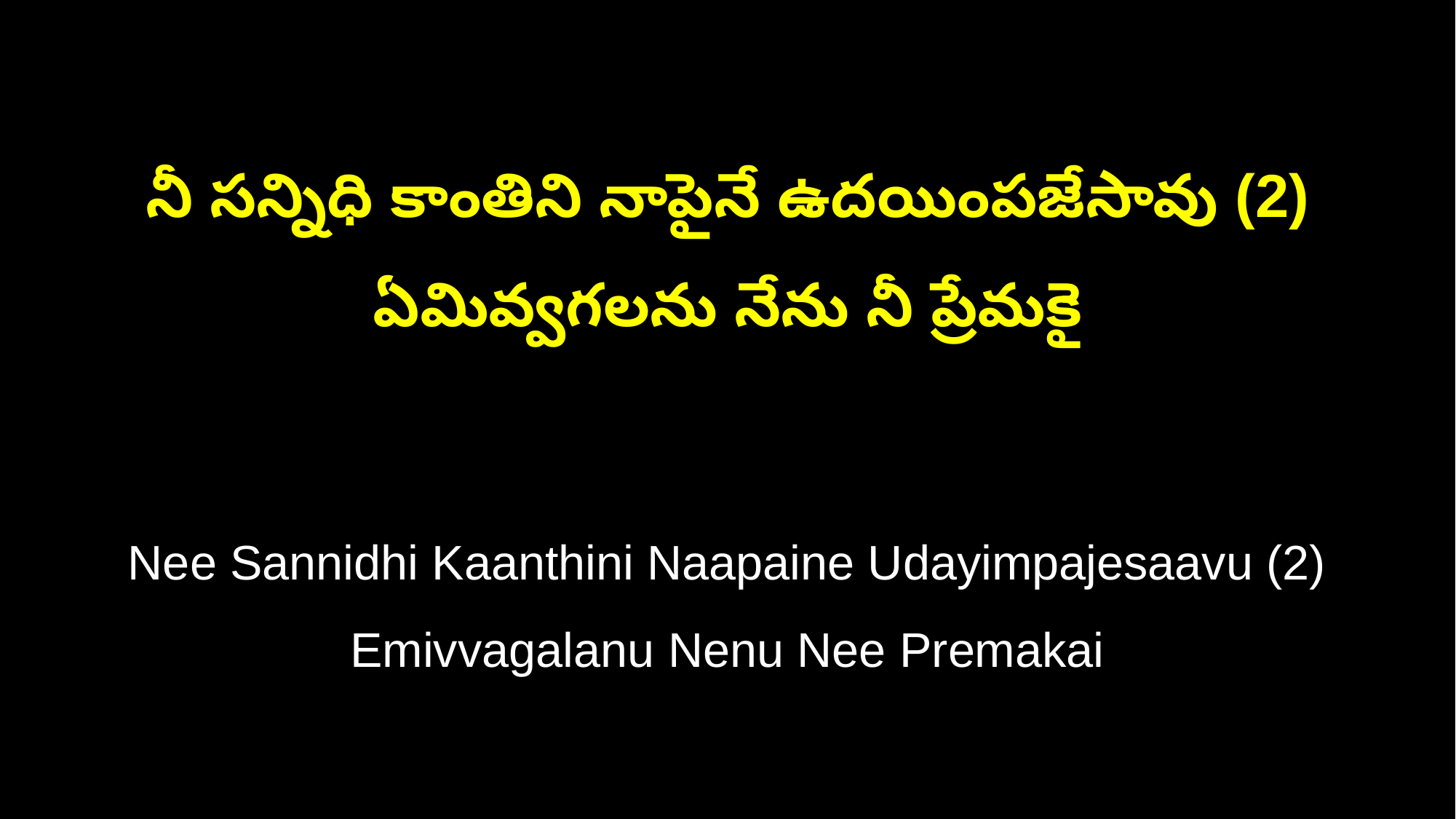

నీ సన్నిధి కాంతిని నాపైనే ఉదయింపజేసావు (2)
ఏమివ్వగలను నేను నీ ప్రేమకై
Nee Sannidhi Kaanthini Naapaine Udayimpajesaavu (2)
Emivvagalanu Nenu Nee Premakai